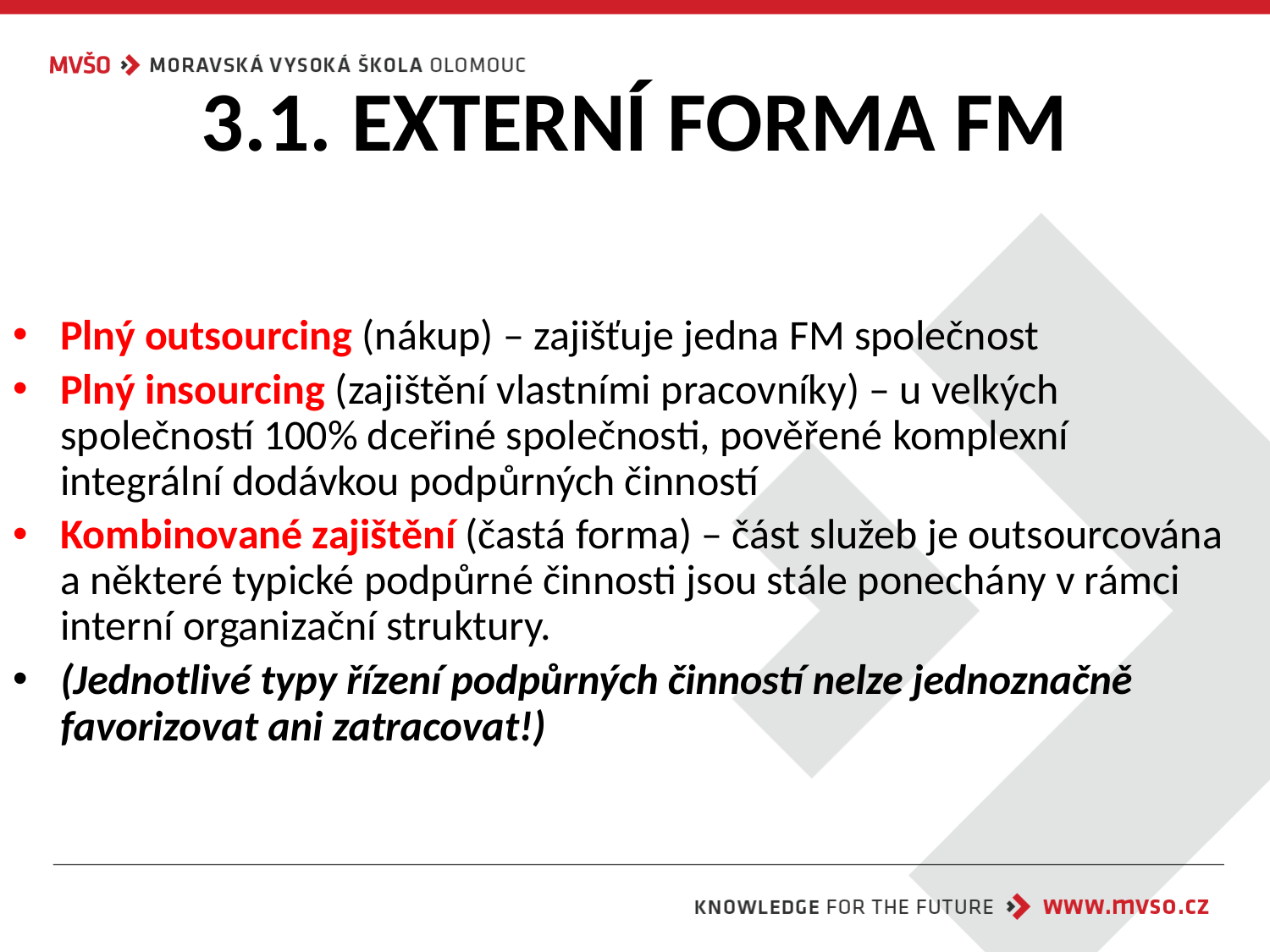

# 3.1. EXTERNÍ FORMA FM
Plný outsourcing (nákup) – zajišťuje jedna FM společnost
Plný insourcing (zajištění vlastními pracovníky) – u velkých společností 100% dceřiné společnosti, pověřené komplexní integrální dodávkou podpůrných činností
Kombinované zajištění (častá forma) – část služeb je outsourcována a některé typické podpůrné činnosti jsou stále ponechány v rámci interní organizační struktury.
(Jednotlivé typy řízení podpůrných činností nelze jednoznačně favorizovat ani zatracovat!)